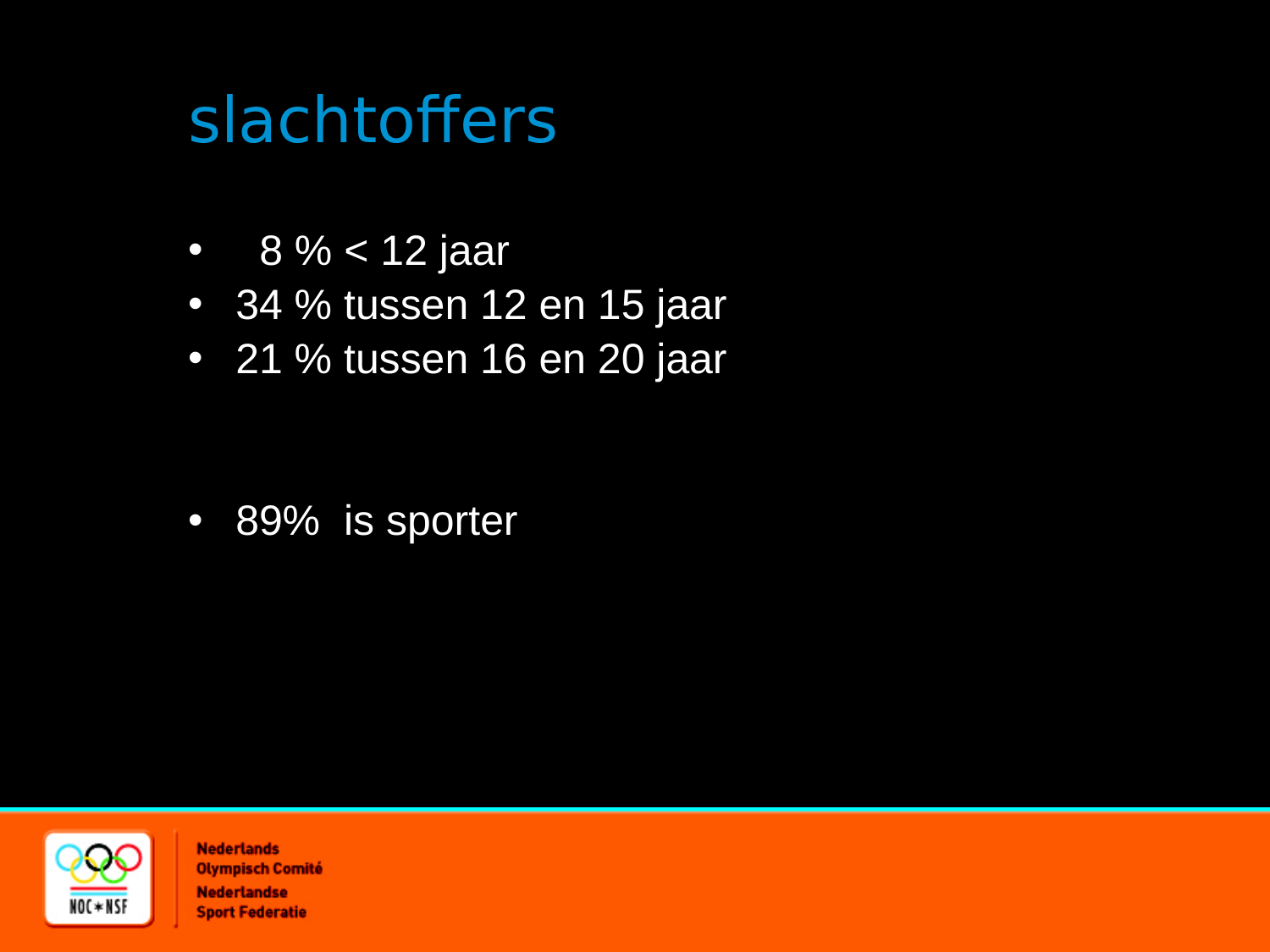

# slachtoffers
  8 % < 12 jaar
34 % tussen 12 en 15 jaar
21 % tussen 16 en 20 jaar

89%  is sporter